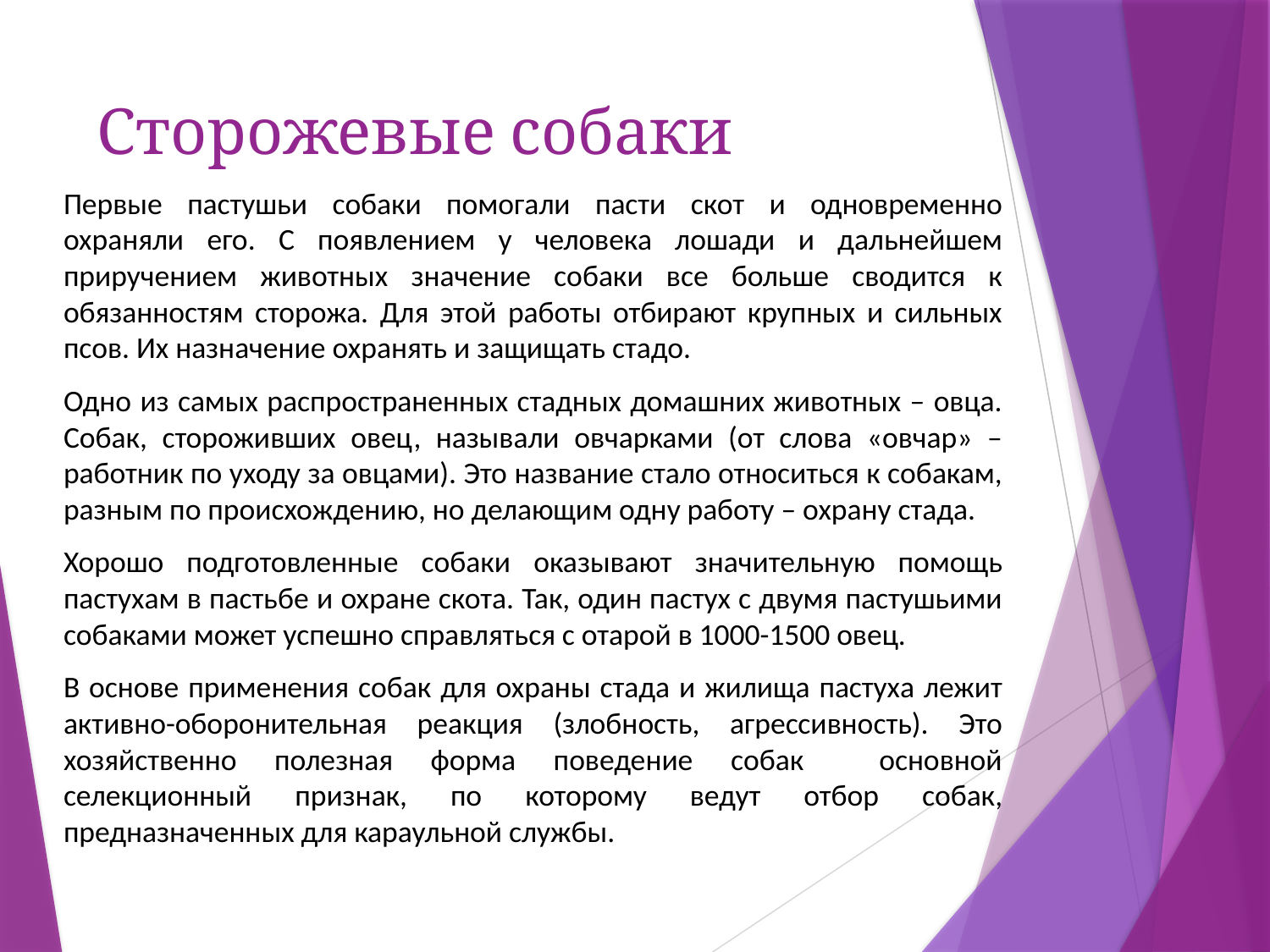

# Сторожевые собаки
Первые пастушьи собаки помогали пасти скот и одновременно охраняли его. С появлением у человека лошади и дальнейшем приручением животных значение собаки все больше сводится к обязанностям сторожа. Для этой работы отбирают крупных и сильных псов. Их назначение охранять и защищать стадо.
Одно из самых распространенных стадных домашних животных – овца. Собак, стороживших овец, называли овчарками (от слова «овчар» – работник по уходу за овцами). Это название стало относиться к собакам, разным по происхождению, но делающим одну работу – охрану стада.
Хорошо подготовленные собаки оказывают значительную помощь пастухам в пастьбе и охране скота. Так, один пастух с двумя пастушьими собаками может успешно справляться с отарой в 1000-1500 овец.
В основе применения собак для охраны стада и жилища пастуха лежит активно-оборонительная реакция (злобность, агрессивность). Это хозяйственно полезная форма поведение собак  основной селекционный признак, по которому ведут отбор собак, предназначенных для караульной службы.